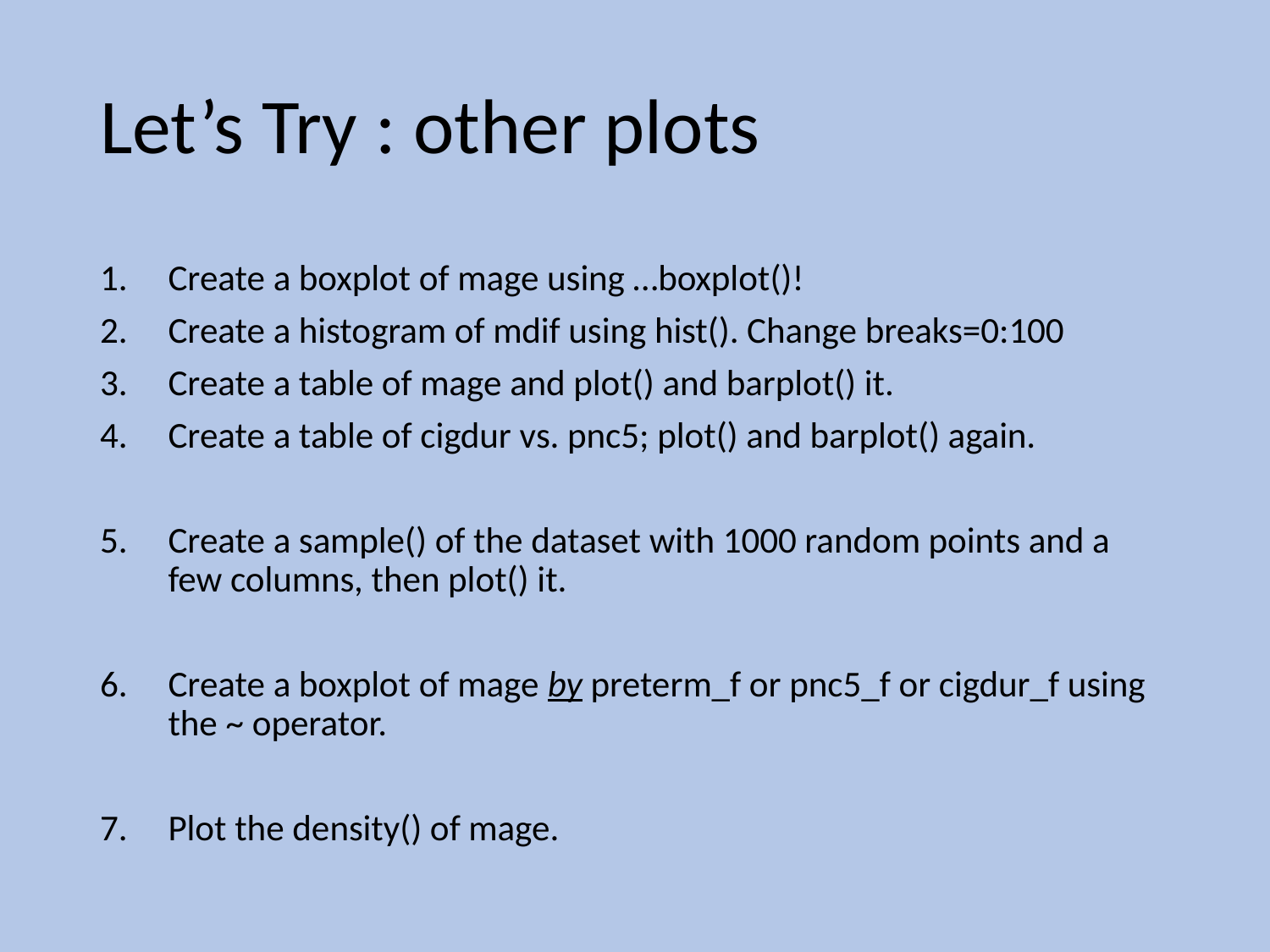

# Let’s Try : other plots
Create a boxplot of mage using …boxplot()!
Create a histogram of mdif using hist(). Change breaks=0:100
Create a table of mage and plot() and barplot() it.
Create a table of cigdur vs. pnc5; plot() and barplot() again.

Create a sample() of the dataset with 1000 random points and a few columns, then plot() it.

Create a boxplot of mage by preterm_f or pnc5_f or cigdur_f using the ~ operator.

Plot the density() of mage.